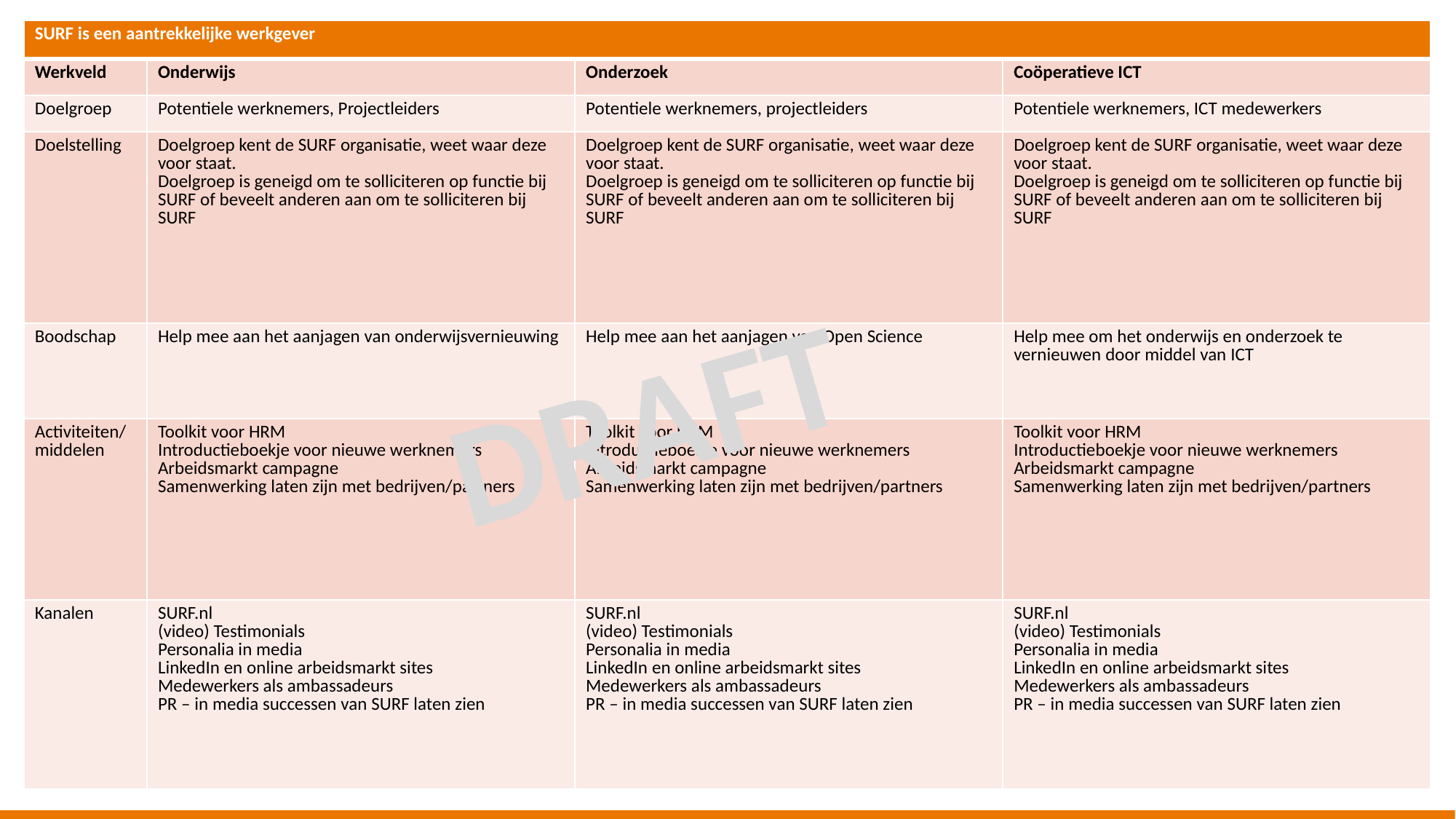

| SURF is een aantrekkelijke werkgever |  |  |  |
| --- | --- | --- | --- |
| Werkveld | Onderwijs | Onderzoek | Coöperatieve ICT |
| Doelgroep | Potentiele werknemers, Projectleiders | Potentiele werknemers, projectleiders | Potentiele werknemers, ICT medewerkers |
| Doelstelling | Doelgroep kent de SURF organisatie, weet waar deze voor staat. Doelgroep is geneigd om te solliciteren op functie bij SURF of beveelt anderen aan om te solliciteren bij SURF | Doelgroep kent de SURF organisatie, weet waar deze voor staat. Doelgroep is geneigd om te solliciteren op functie bij SURF of beveelt anderen aan om te solliciteren bij SURF | Doelgroep kent de SURF organisatie, weet waar deze voor staat. Doelgroep is geneigd om te solliciteren op functie bij SURF of beveelt anderen aan om te solliciteren bij SURF |
| Boodschap | Help mee aan het aanjagen van onderwijsvernieuwing | Help mee aan het aanjagen van Open Science | Help mee om het onderwijs en onderzoek te vernieuwen door middel van ICT |
| Activiteiten/ middelen | Toolkit voor HRM Introductieboekje voor nieuwe werknemers Arbeidsmarkt campagne Samenwerking laten zijn met bedrijven/partners | Toolkit voor HRM Introductieboekje voor nieuwe werknemers Arbeidsmarkt campagne Samenwerking laten zijn met bedrijven/partners | Toolkit voor HRM Introductieboekje voor nieuwe werknemers Arbeidsmarkt campagne Samenwerking laten zijn met bedrijven/partners |
| Kanalen | SURF.nl (video) Testimonials Personalia in media LinkedIn en online arbeidsmarkt sites Medewerkers als ambassadeurs PR – in media successen van SURF laten zien | SURF.nl (video) Testimonials Personalia in media LinkedIn en online arbeidsmarkt sites Medewerkers als ambassadeurs PR – in media successen van SURF laten zien | SURF.nl (video) Testimonials Personalia in media LinkedIn en online arbeidsmarkt sites Medewerkers als ambassadeurs PR – in media successen van SURF laten zien |
DRAFT
18